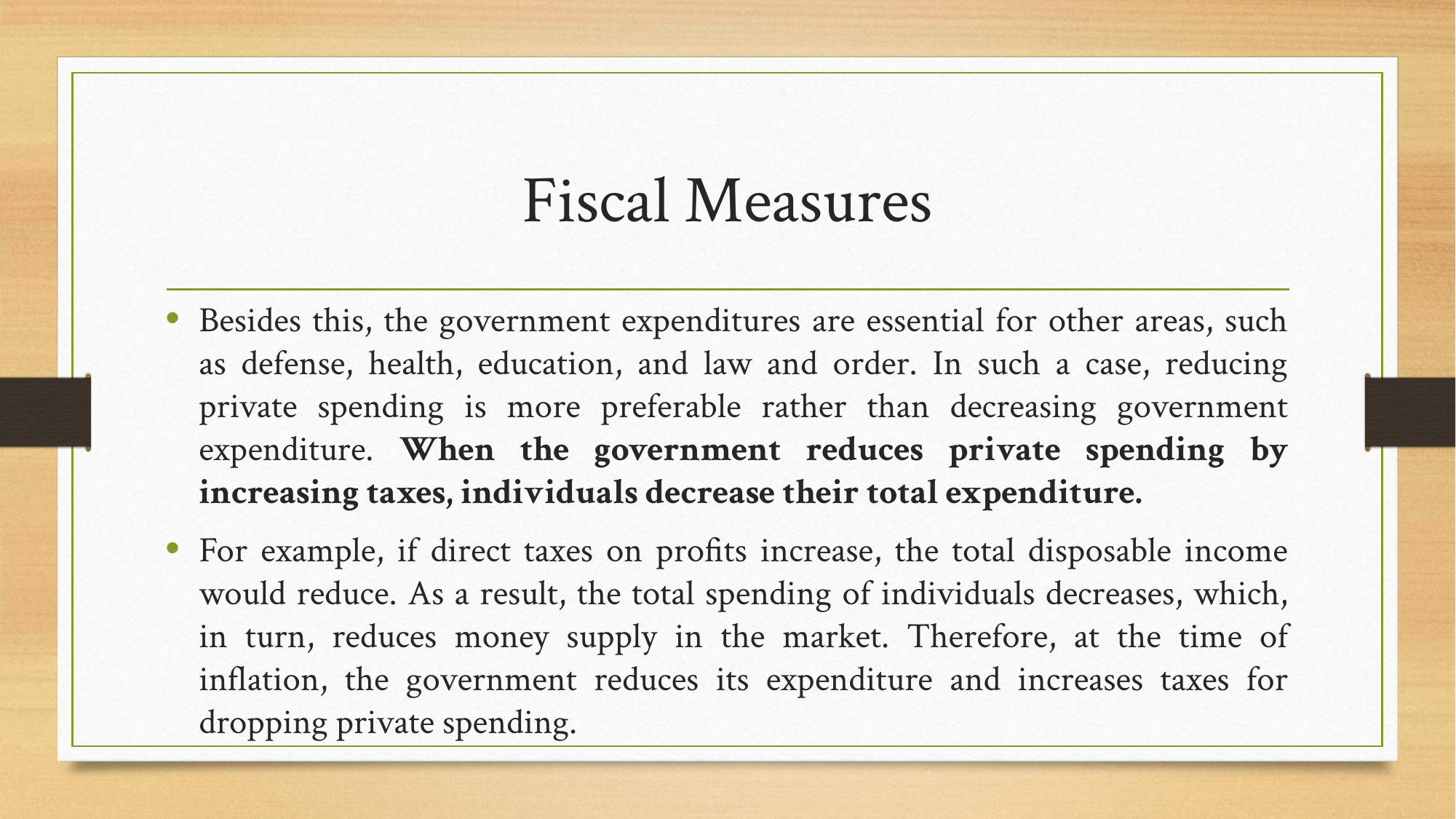

# Fiscal Measures
Besides this, the government expenditures are essential for other areas, such as defense, health, education, and law and order. In such a case, reducing private spending is more preferable rather than decreasing government expenditure. When the government reduces private spending by increasing taxes, individuals decrease their total expenditure.
For example, if direct taxes on profits increase, the total disposable income would reduce. As a result, the total spending of individuals decreases, which, in turn, reduces money supply in the market. Therefore, at the time of inflation, the government reduces its expenditure and increases taxes for dropping private spending.